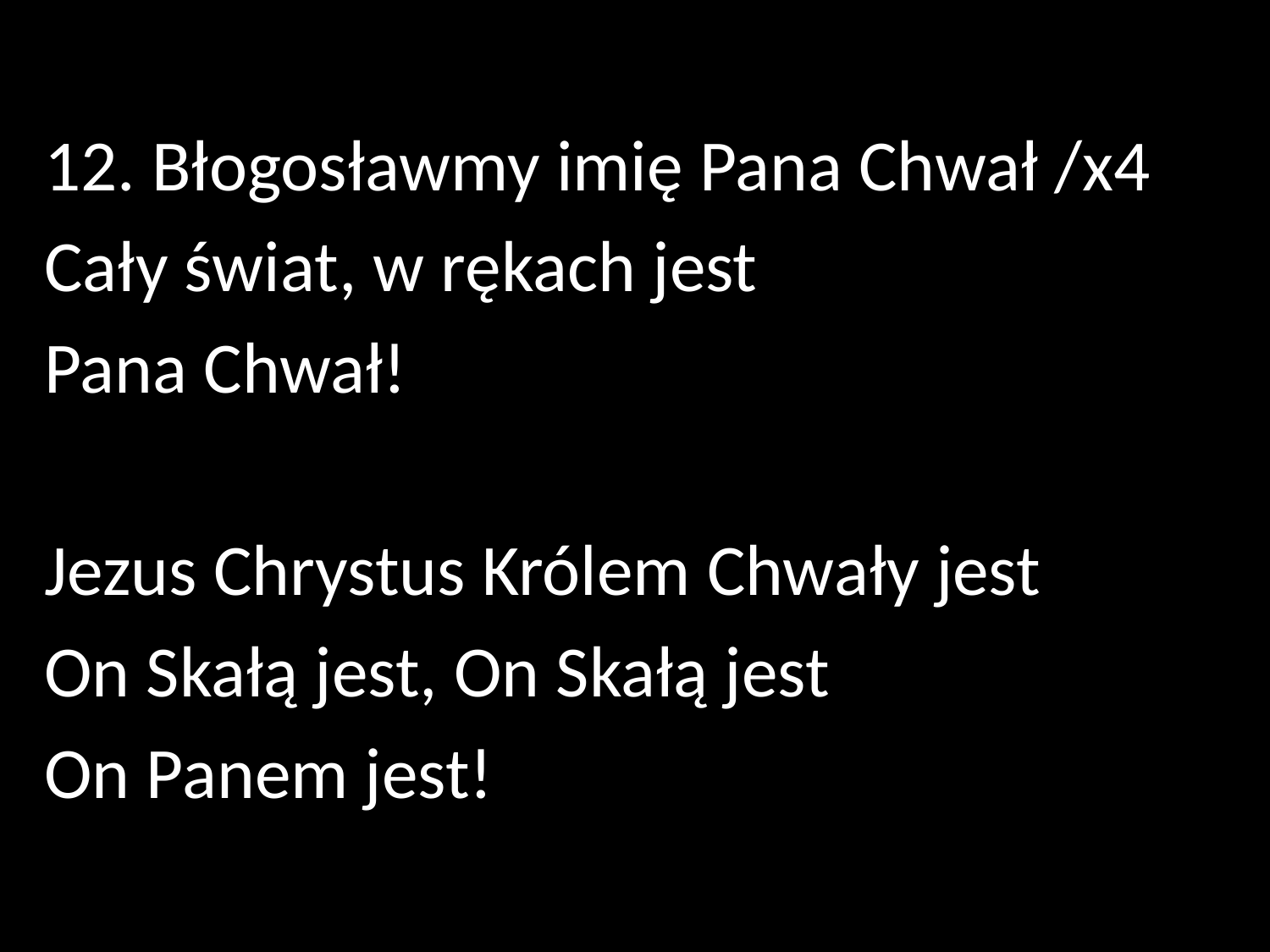

12. Błogosławmy imię Pana Chwał /x4
Cały świat, w rękach jest
Pana Chwał!

Jezus Chrystus Królem Chwały jest
On Skałą jest, On Skałą jest
On Panem jest!